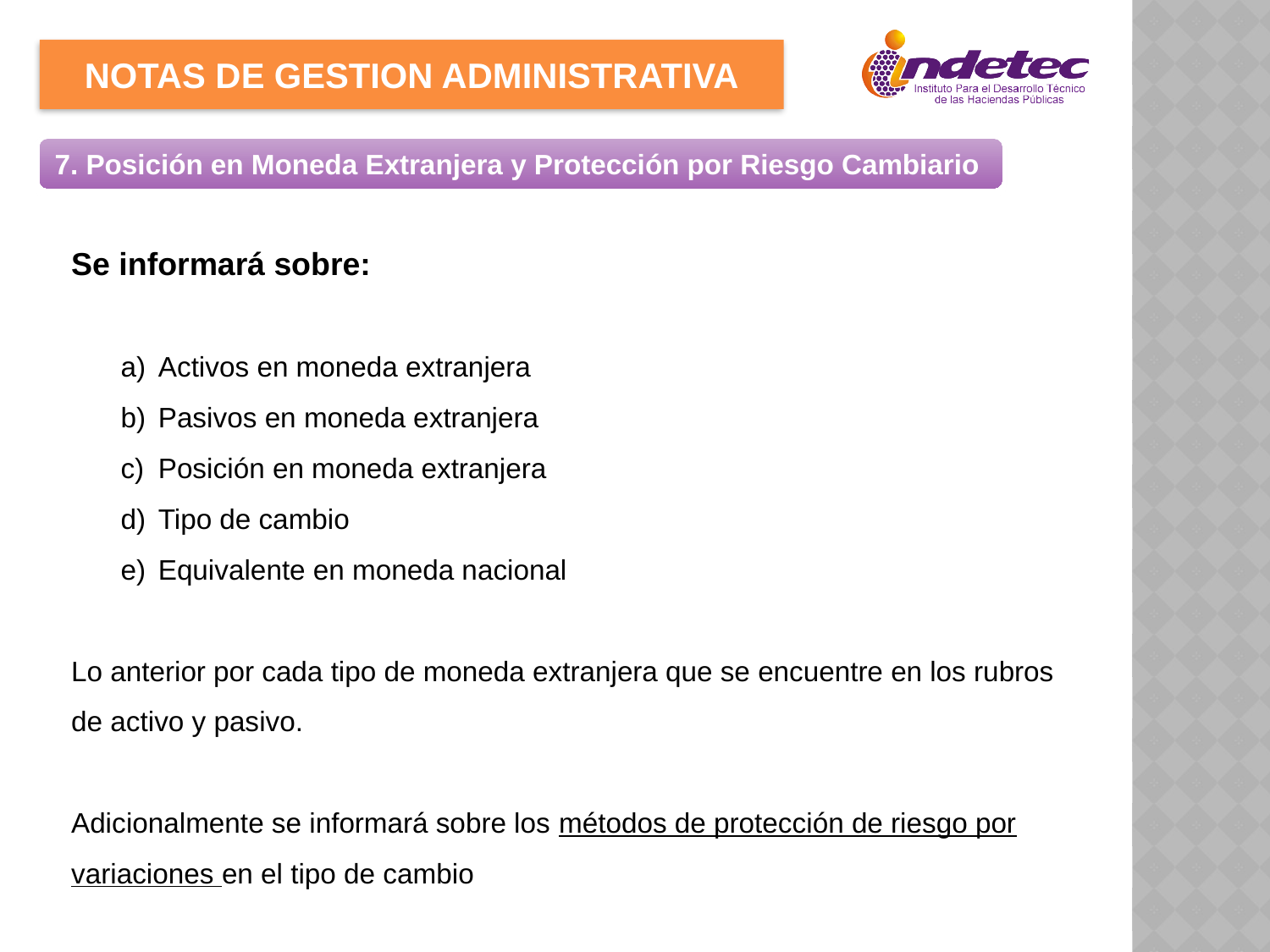

NOTAS DE GESTION ADMINISTRATIVA
7. Posición en Moneda Extranjera y Protección por Riesgo Cambiario
Se informará sobre:

a)	Activos en moneda extranjera
b)	Pasivos en moneda extranjera
c)	Posición en moneda extranjera
d)	Tipo de cambio
e)	Equivalente en moneda nacional

Lo anterior por cada tipo de moneda extranjera que se encuentre en los rubros de activo y pasivo.

Adicionalmente se informará sobre los métodos de protección de riesgo por variaciones en el tipo de cambio